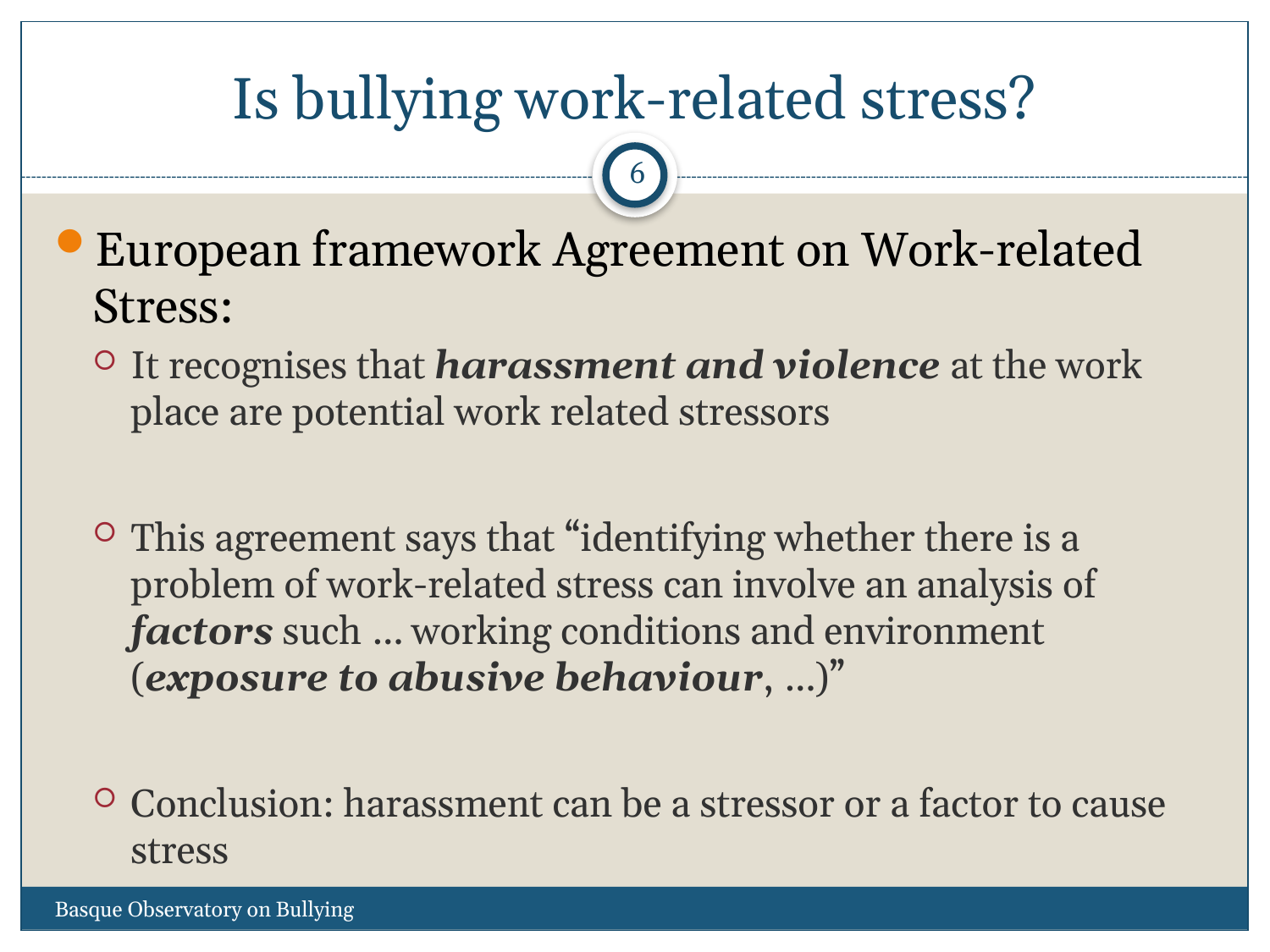

Is bullying work-related stress?
6
European framework Agreement on Work-related Stress:
It recognises that harassment and violence at the work place are potential work related stressors

This agreement says that “identifying whether there is a problem of work-related stress can involve an analysis of factors such … working conditions and environment (exposure to abusive behaviour, …)”

Conclusion: harassment can be a stressor or a factor to cause stress
Basque Observatory on Bullying